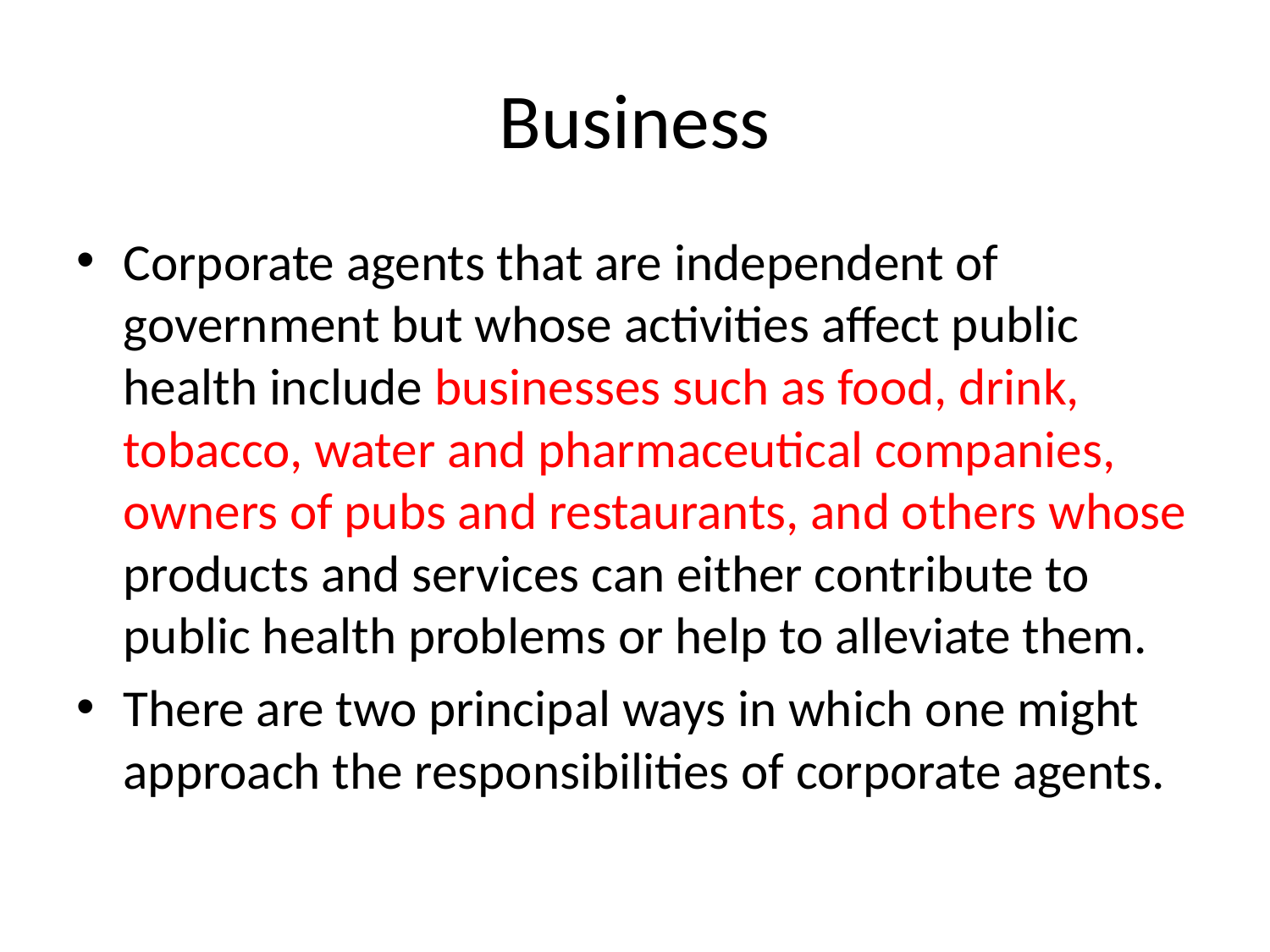

# Business
Corporate agents that are independent of government but whose activities affect public health include businesses such as food, drink, tobacco, water and pharmaceutical companies, owners of pubs and restaurants, and others whose products and services can either contribute to public health problems or help to alleviate them.
There are two principal ways in which one might approach the responsibilities of corporate agents.